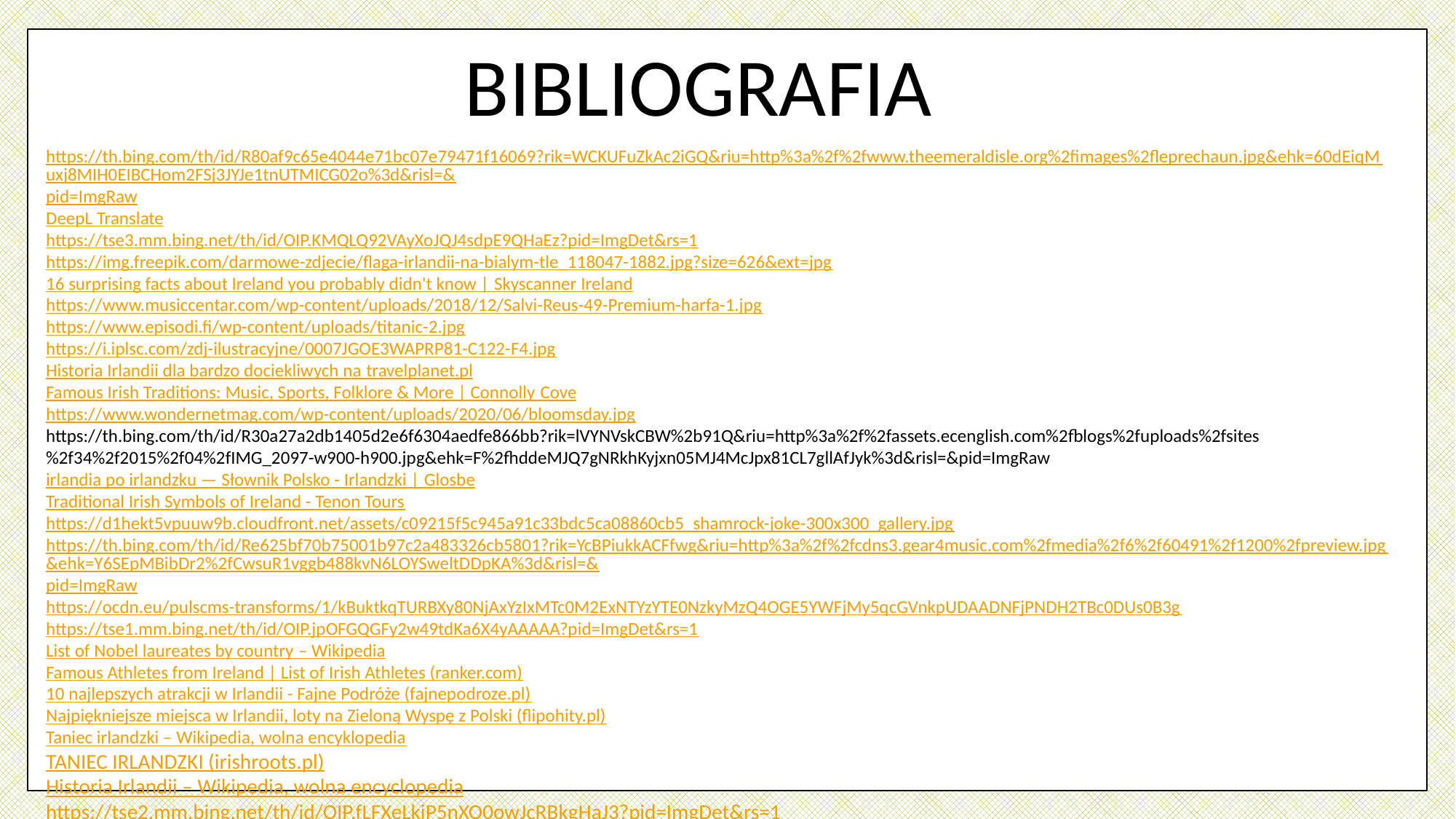

BIBLIOGRAFIA
https://th.bing.com/th/id/R80af9c65e4044e71bc07e79471f16069?rik=WCKUFuZkAc2iGQ&riu=http%3a%2f%2fwww.theemeraldisle.org%2fimages%2fleprechaun.jpg&ehk=60dEiqMuxj8MIH0EIBCHom2FSj3JYJe1tnUTMICG02o%3d&risl=&pid=ImgRaw
DeepL Translate
https://tse3.mm.bing.net/th/id/OIP.KMQLQ92VAyXoJQJ4sdpE9QHaEz?pid=ImgDet&rs=1
https://img.freepik.com/darmowe-zdjecie/flaga-irlandii-na-bialym-tle_118047-1882.jpg?size=626&ext=jpg
16 surprising facts about Ireland you probably didn't know | Skyscanner Ireland
https://www.musiccentar.com/wp-content/uploads/2018/12/Salvi-Reus-49-Premium-harfa-1.jpg
https://www.episodi.fi/wp-content/uploads/titanic-2.jpg
https://i.iplsc.com/zdj-ilustracyjne/0007JGOE3WAPRP81-C122-F4.jpg
Historia Irlandii dla bardzo dociekliwych na travelplanet.pl
Famous Irish Traditions: Music, Sports, Folklore & More | Connolly Cove
https://www.wondernetmag.com/wp-content/uploads/2020/06/bloomsday.jpg
https://th.bing.com/th/id/R30a27a2db1405d2e6f6304aedfe866bb?rik=lVYNVskCBW%2b91Q&riu=http%3a%2f%2fassets.ecenglish.com%2fblogs%2fuploads%2fsites%2f34%2f2015%2f04%2fIMG_2097-w900-h900.jpg&ehk=F%2fhddeMJQ7gNRkhKyjxn05MJ4McJpx81CL7gllAfJyk%3d&risl=&pid=ImgRaw
irlandia po irlandzku — Słownik Polsko - Irlandzki | Glosbe
Traditional Irish Symbols of Ireland - Tenon Tours
https://d1hekt5vpuuw9b.cloudfront.net/assets/c09215f5c945a91c33bdc5ca08860cb5_shamrock-joke-300x300_gallery.jpg
https://th.bing.com/th/id/Re625bf70b75001b97c2a483326cb5801?rik=YcBPiukkACFfwg&riu=http%3a%2f%2fcdns3.gear4music.com%2fmedia%2f6%2f60491%2f1200%2fpreview.jpg&ehk=Y6SEpMBibDr2%2fCwsuR1vggb488kvN6LOYSweltDDpKA%3d&risl=&pid=ImgRaw
https://ocdn.eu/pulscms-transforms/1/kBuktkqTURBXy80NjAxYzIxMTc0M2ExNTYzYTE0NzkyMzQ4OGE5YWFjMy5qcGVnkpUDAADNFjPNDH2TBc0DUs0B3g
https://tse1.mm.bing.net/th/id/OIP.jpOFGQGFy2w49tdKa6X4yAAAAA?pid=ImgDet&rs=1
List of Nobel laureates by country – Wikipedia
Famous Athletes from Ireland | List of Irish Athletes (ranker.com)
10 najlepszych atrakcji w Irlandii - Fajne Podróże (fajnepodroze.pl)
Najpiękniejsze miejsca w Irlandii, loty na Zieloną Wyspę z Polski (flipohity.pl)
Taniec irlandzki – Wikipedia, wolna encyklopedia
TANIEC IRLANDZKI (irishroots.pl)
Historia Irlandii – Wikipedia, wolna encyclopedia
https://tse2.mm.bing.net/th/id/OIP.fLFXeLkjP5nXO0owJcRBkgHaJ3?pid=ImgDet&rs=1